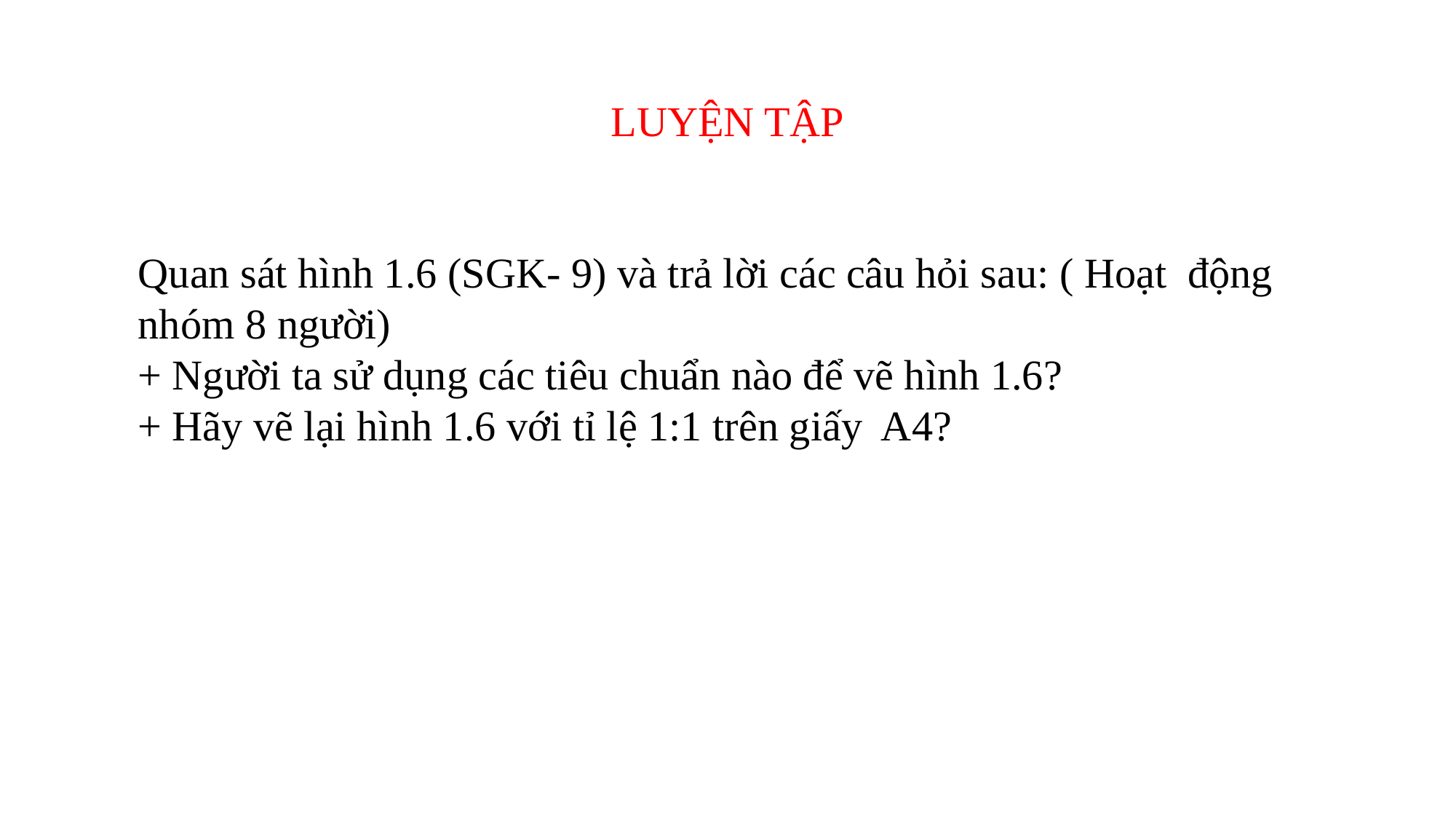

# LUYỆN TẬP
Quan sát hình 1.6 (SGK- 9) và trả lời các câu hỏi sau: ( Hoạt  động nhóm 8 người)
+ Người ta sử dụng các tiêu chuẩn nào để vẽ hình 1.6?
+ Hãy vẽ lại hình 1.6 với tỉ lệ 1:1 trên giấy  A4?